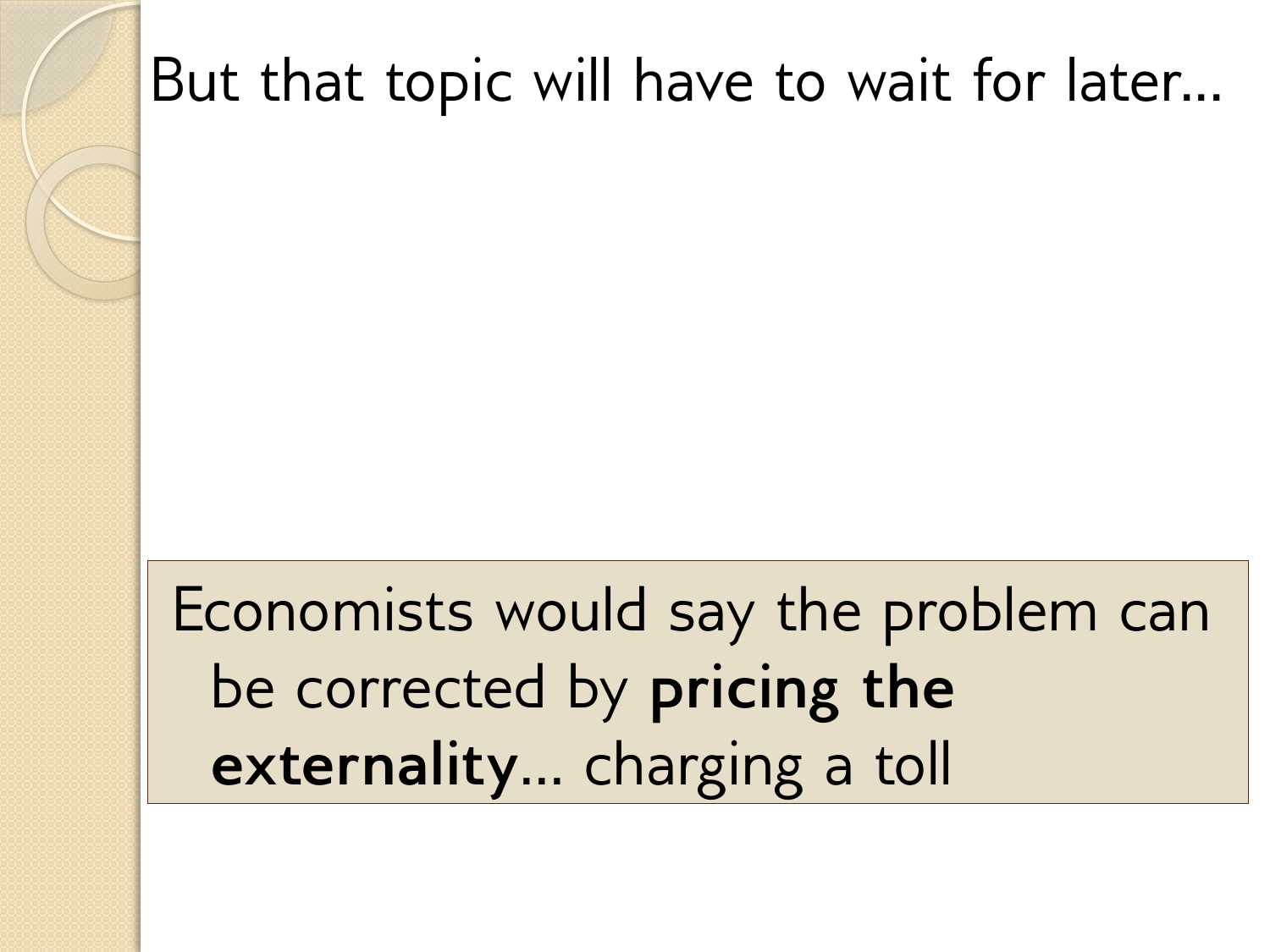

But that topic will have to wait for later...

Economists would say the problem can be corrected by pricing the externality... charging a toll